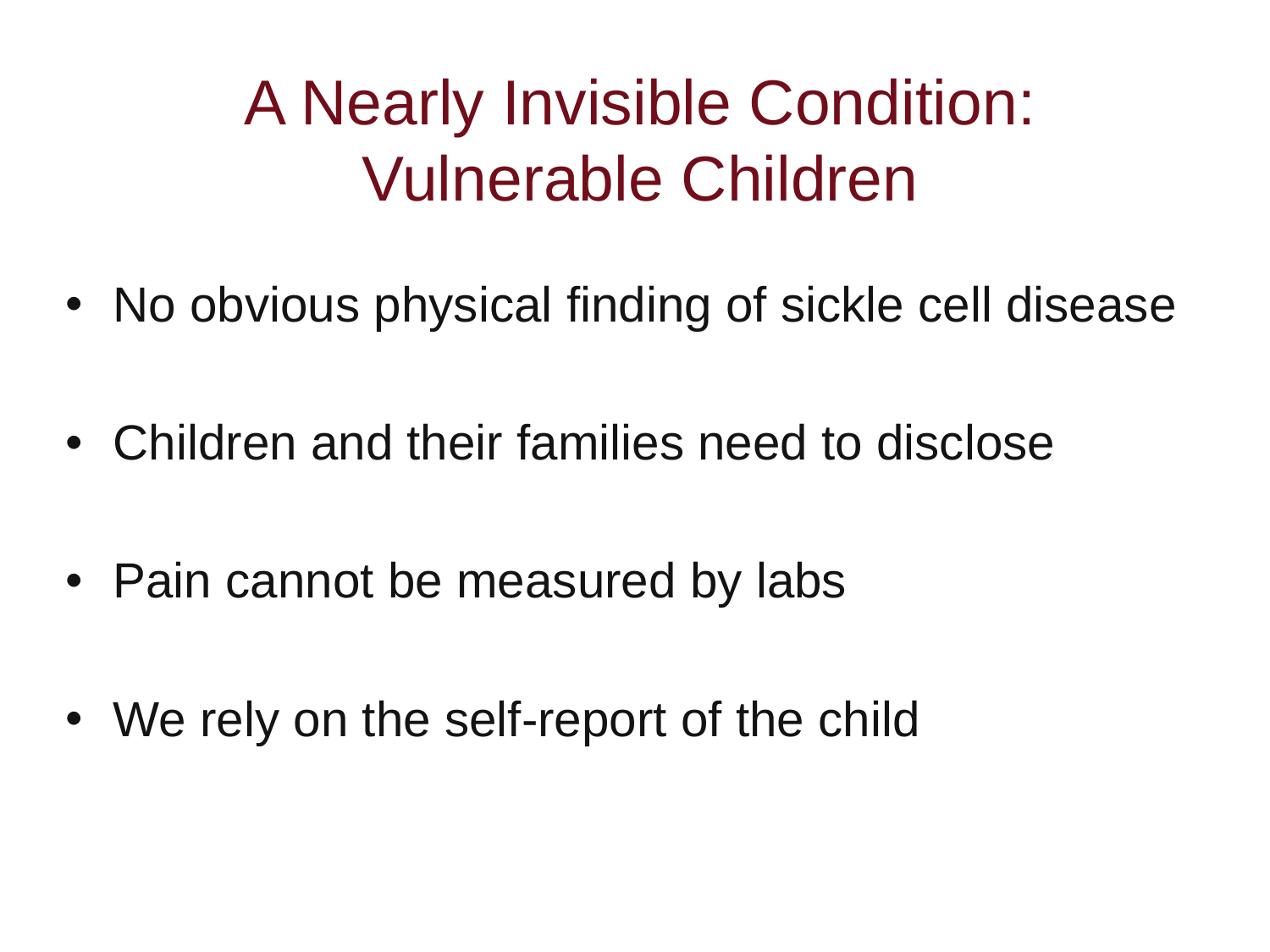

# A Nearly Invisible Condition: Vulnerable Children
No obvious physical finding of sickle cell disease

Children and their families need to disclose

Pain cannot be measured by labs

We rely on the self-report of the child